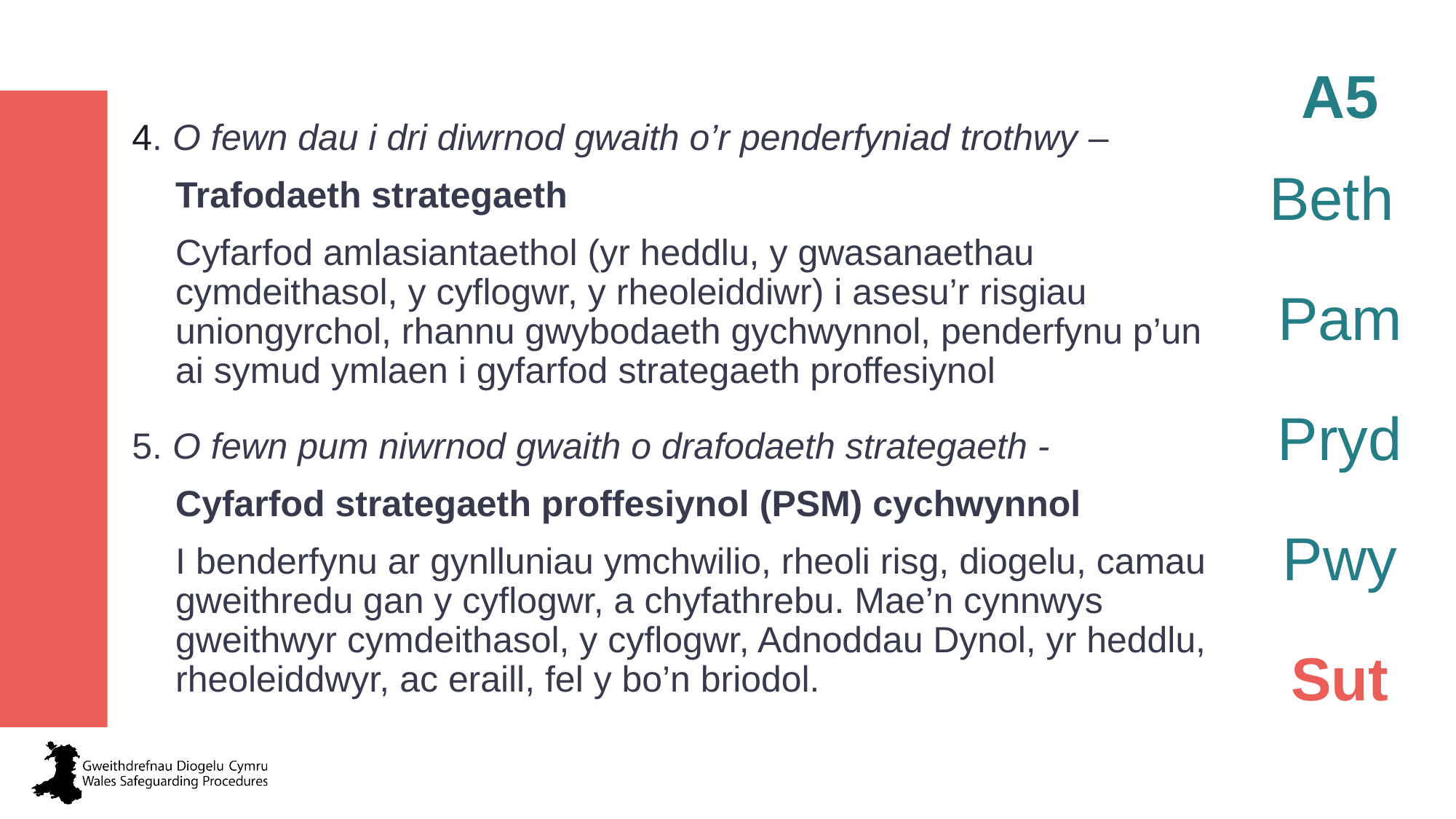

4. O fewn dau i dri diwrnod gwaith o’r penderfyniad trothwy –
Trafodaeth strategaeth
Cyfarfod amlasiantaethol (yr heddlu, y gwasanaethau cymdeithasol, y cyflogwr, y rheoleiddiwr) i asesu’r risgiau uniongyrchol, rhannu gwybodaeth gychwynnol, penderfynu p’un ai symud ymlaen i gyfarfod strategaeth proffesiynol
5. O fewn pum niwrnod gwaith o drafodaeth strategaeth -
Cyfarfod strategaeth proffesiynol (PSM) cychwynnol
I benderfynu ar gynlluniau ymchwilio, rheoli risg, diogelu, camau gweithredu gan y cyflogwr, a chyfathrebu. Mae’n cynnwys gweithwyr cymdeithasol, y cyflogwr, Adnoddau Dynol, yr heddlu, rheoleiddwyr, ac eraill, fel y bo’n briodol.
A5
Beth
Pam
Pryd
Pwy
Sut